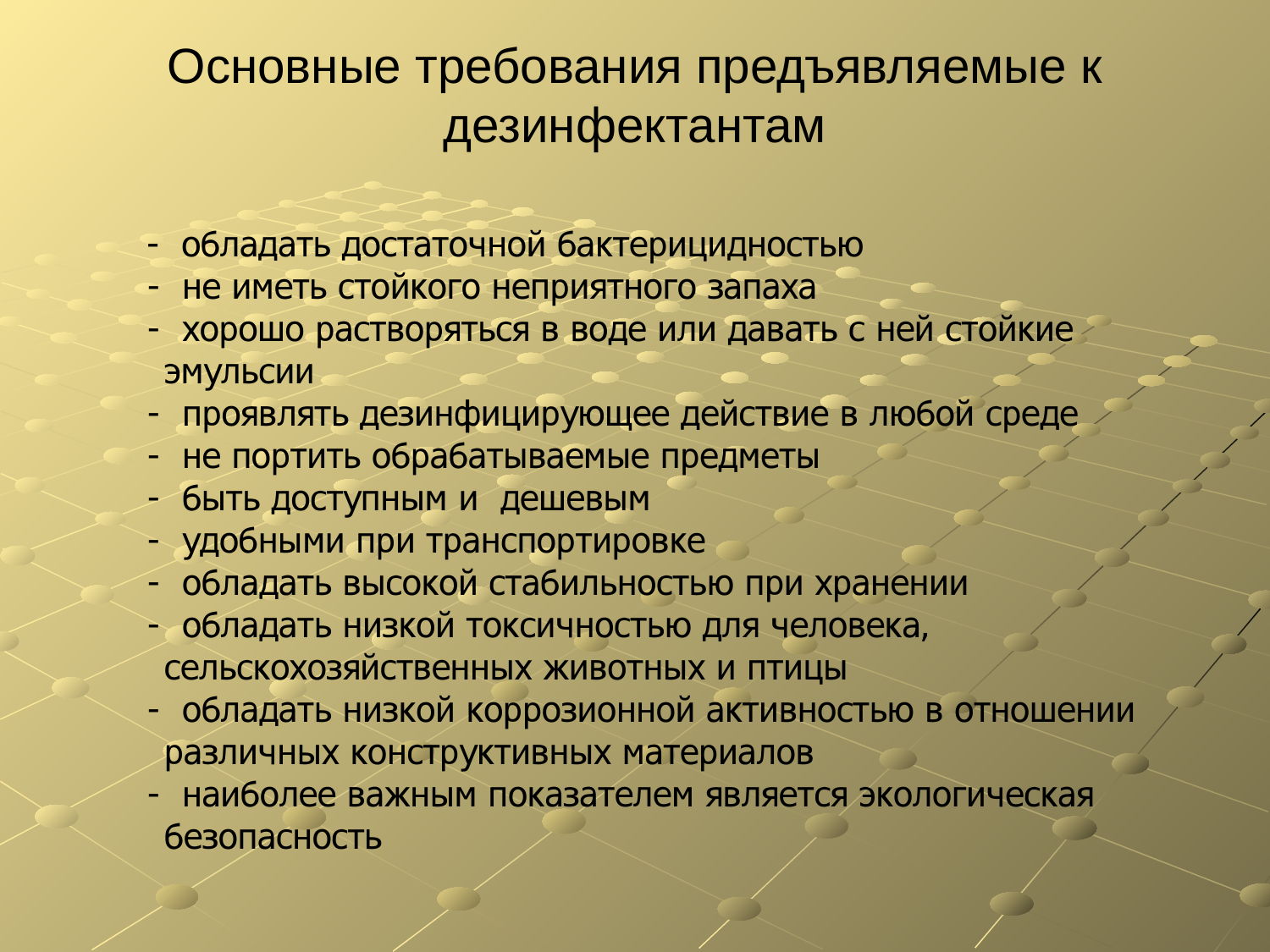

Основные требования предъявляемые к дезинфектантам

           -  обладать достаточной бактерицидностью
          -  не иметь стойкого неприятного запаха
          -  хорошо растворяться в воде или давать с ней стойкие       		эмульсии
          -  проявлять дезинфицирующее действие в любой среде
          -  не портить обрабатываемые предметы
          -  быть доступным и  дешевым
          -  удобными при транспортировке
          -  обладать высокой стабильностью при хранении
          -  обладать низкой токсичностью для человека, 			сельскохозяйственных животных и птицы
          -  обладать низкой коррозионной активностью в отношении 		различных конструктивных материалов
          -  наиболее важным показателем является экологическая 		безопасность